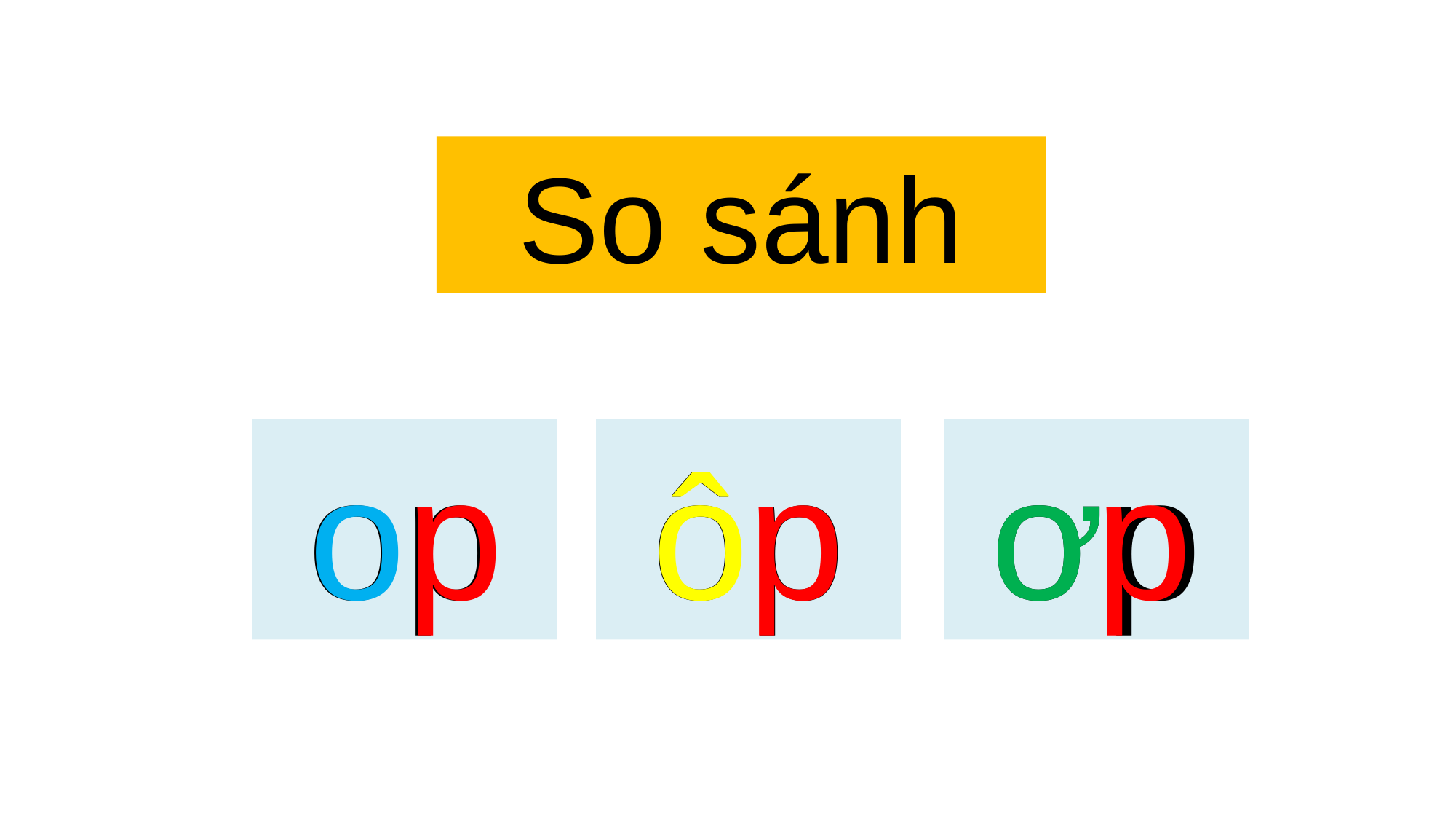

So sánh
o
op
p
ô
ôp
p
ơ
ơp
p